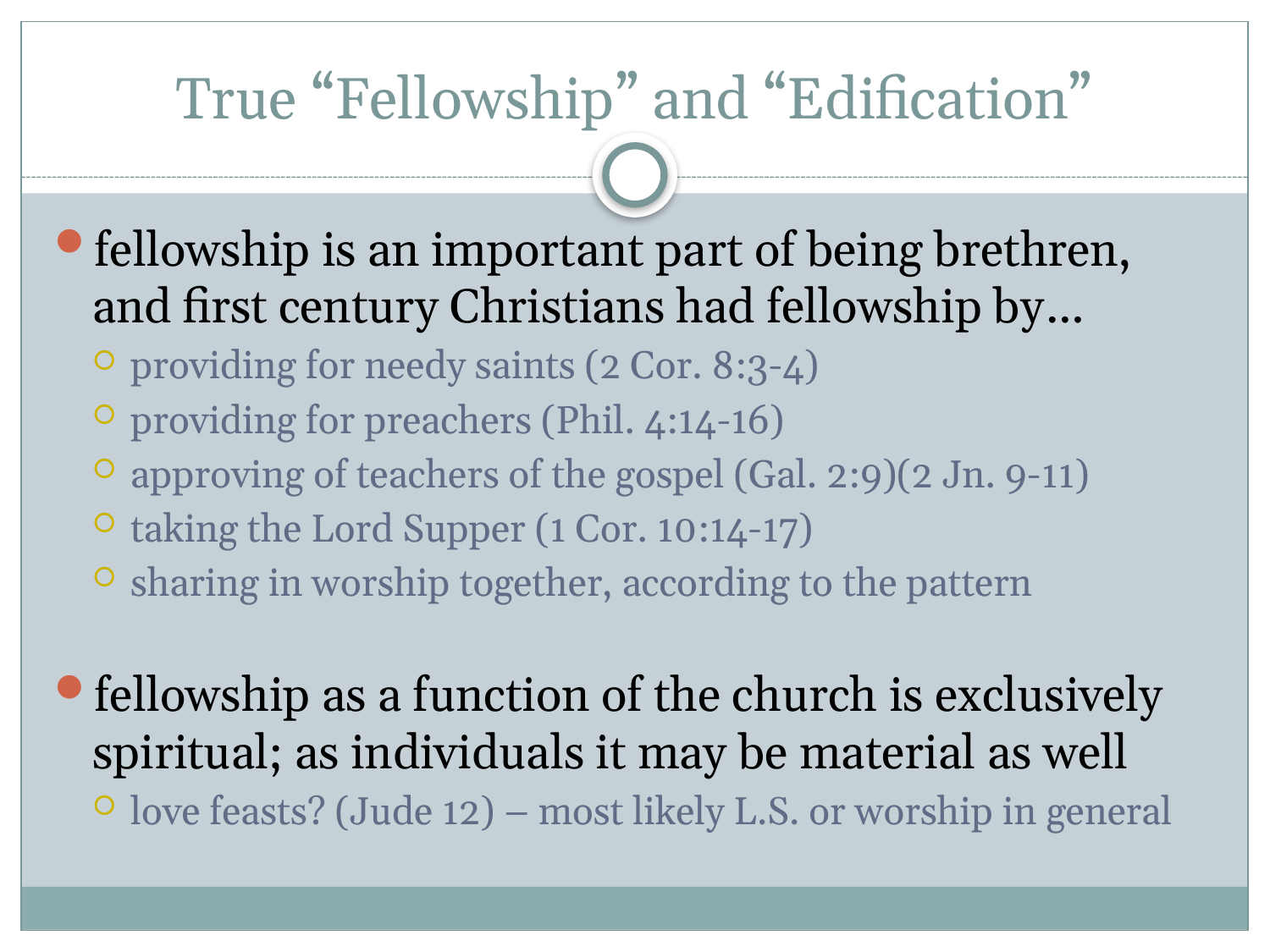

# True “Fellowship” and “Edification”
fellowship is an important part of being brethren, and first century Christians had fellowship by…
providing for needy saints (2 Cor. 8:3-4)
providing for preachers (Phil. 4:14-16)
approving of teachers of the gospel (Gal. 2:9)(2 Jn. 9-11)
taking the Lord Supper (1 Cor. 10:14-17)
sharing in worship together, according to the pattern

fellowship as a function of the church is exclusively spiritual; as individuals it may be material as well
love feasts? (Jude 12) – most likely L.S. or worship in general